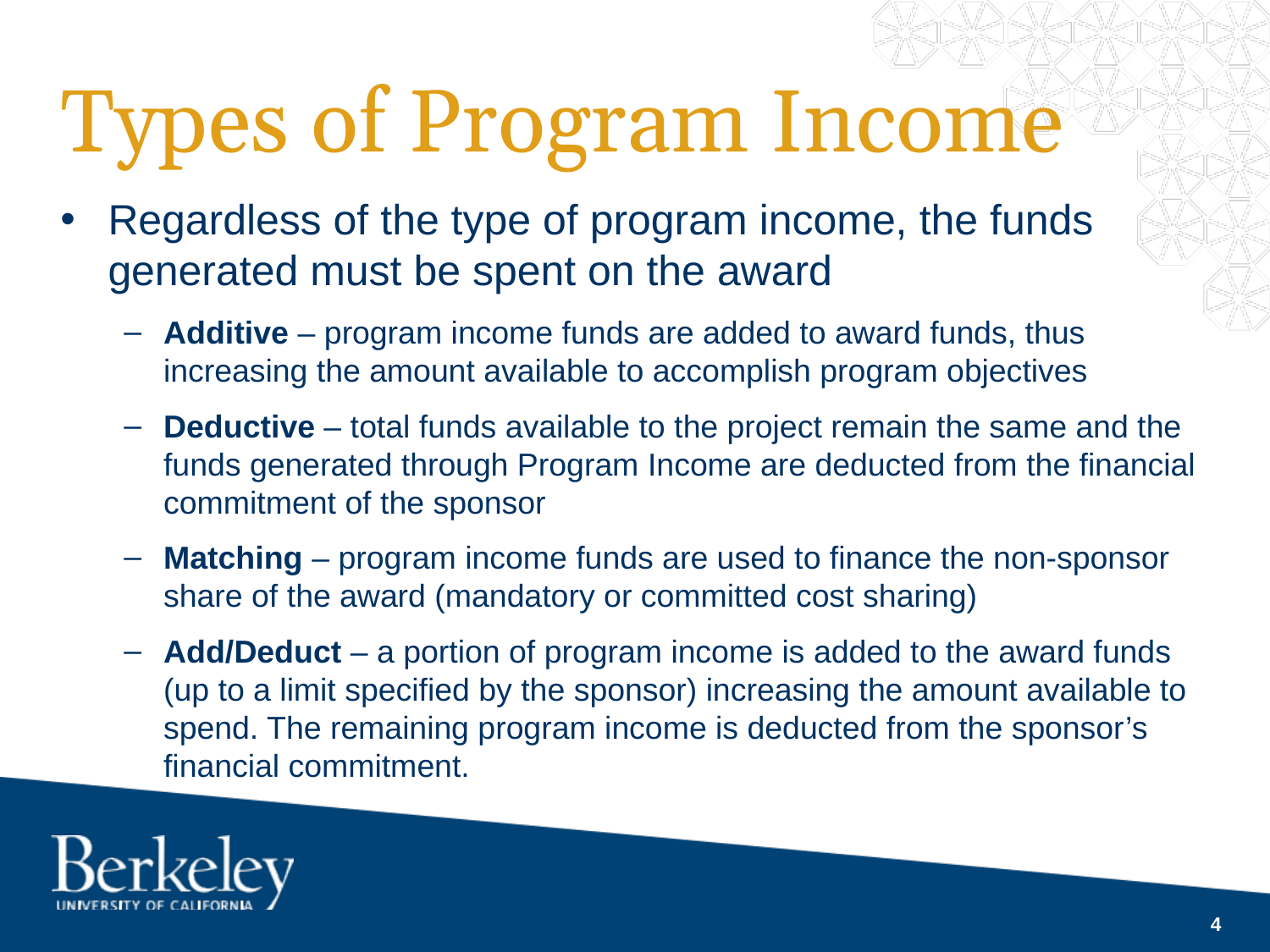

# Types of Program Income
Regardless of the type of program income, the funds generated must be spent on the award
Additive – program income funds are added to award funds, thus increasing the amount available to accomplish program objectives
Deductive – total funds available to the project remain the same and the funds generated through Program Income are deducted from the financial commitment of the sponsor
Matching – program income funds are used to finance the non-sponsor share of the award (mandatory or committed cost sharing)
Add/Deduct – a portion of program income is added to the award funds (up to a limit specified by the sponsor) increasing the amount available to spend. The remaining program income is deducted from the sponsor’s financial commitment.

4